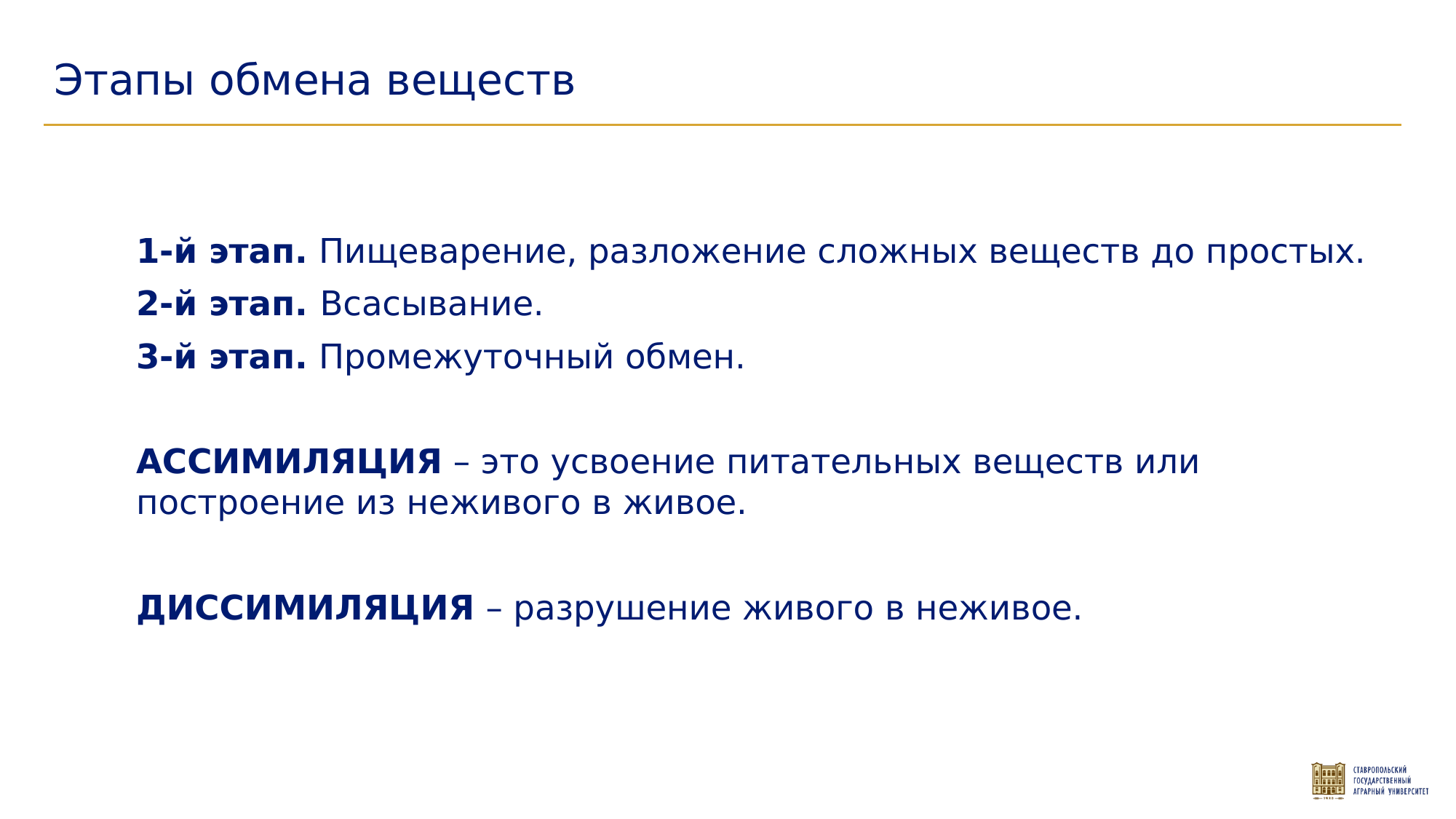

Этапы обмена веществ
1-й этап. Пищеварение, разложение сложных веществ до простых.
2-й этап. Всасывание.
3-й этап. Промежуточный обмен.

АССИМИЛЯЦИЯ – это усвоение питательных веществ или построение из неживого в живое.

ДИССИМИЛЯЦИЯ – разрушение живого в неживое.